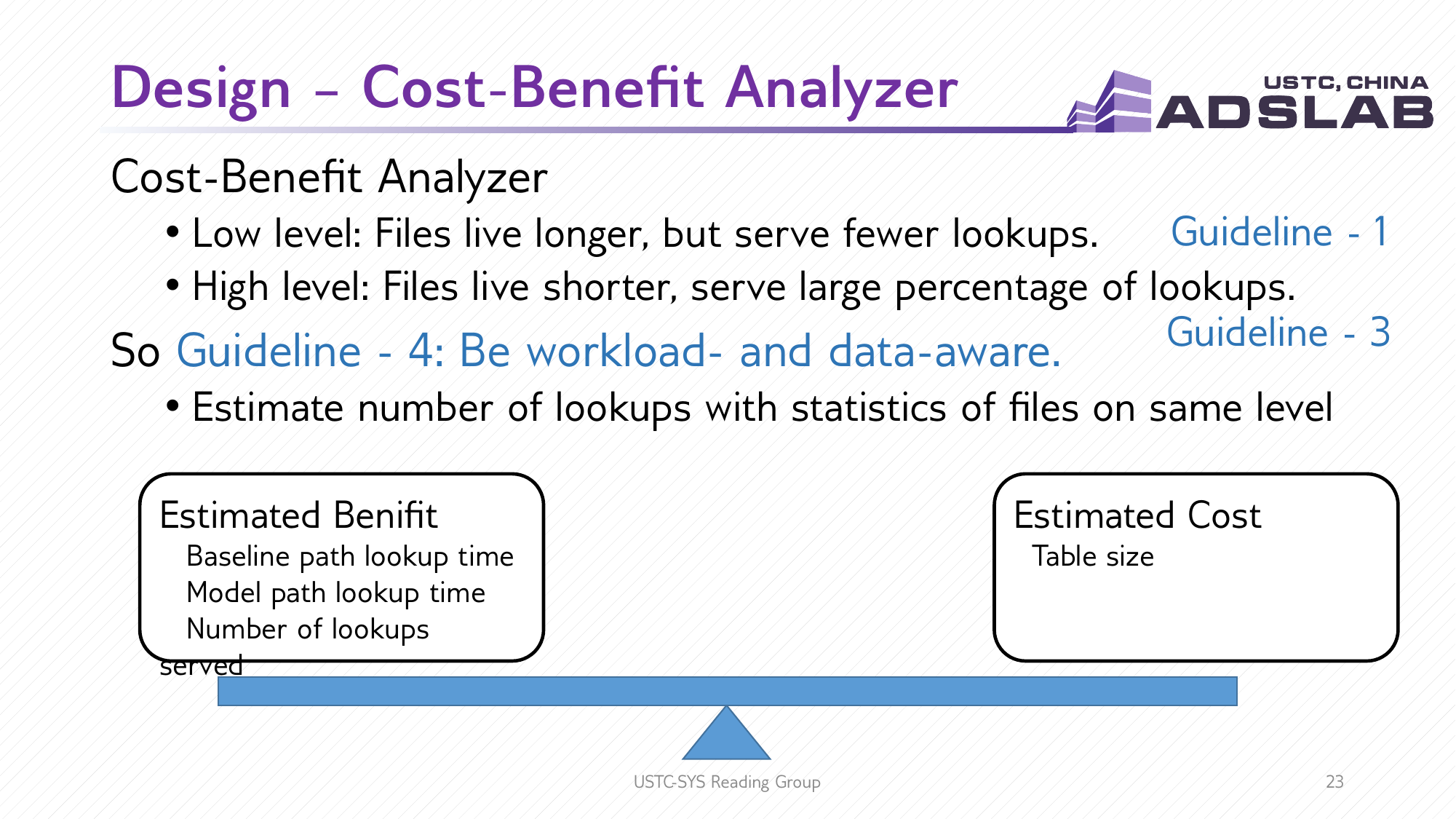

# Design – Cost-Benefit Analyzer
Cost-Benefit Analyzer
Low level: Files live longer, but serve fewer lookups.
High level: Files live shorter, serve large percentage of lookups.
So Guideline - 4: Be workload- and data-aware.
Estimate number of lookups with statistics of files on same level

Guideline - 1
Guideline - 3
Estimated Benifit
   Baseline path lookup time
   Model path lookup time
   Number of lookups served
Estimated Cost
  Table size

USTC-SYS Reading Group